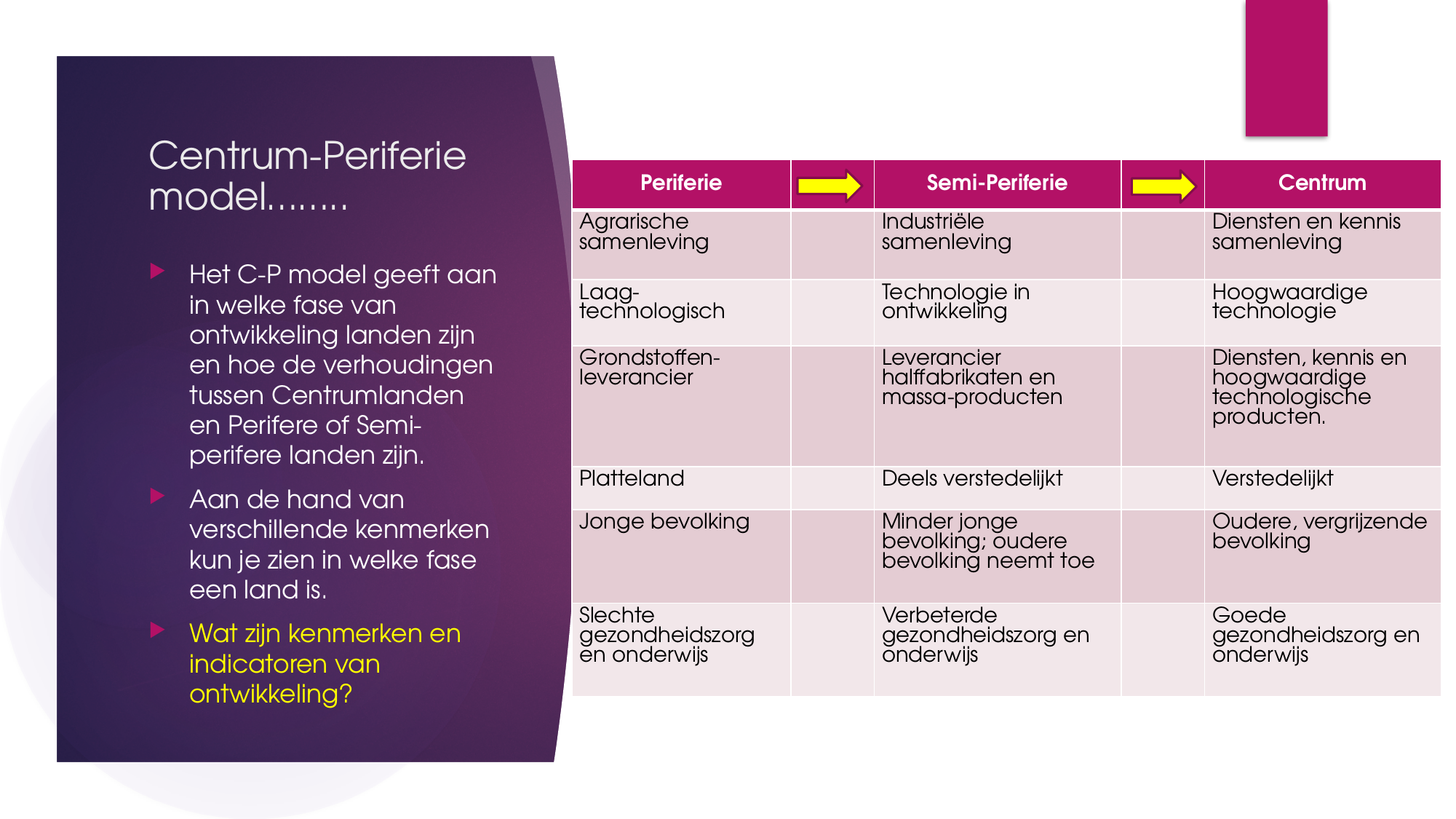

# Centrum-Periferie model……..
| Periferie |  | Semi-Periferie |  | Centrum |
| --- | --- | --- | --- | --- |
| Agrarische samenleving |  | Industriële samenleving |  | Diensten en kennis samenleving |
| Laag-technologisch |  | Technologie in ontwikkeling |  | Hoogwaardige technologie |
| Grondstoffen-leverancier |  | Leverancier halffabrikaten en massa-producten |  | Diensten, kennis en hoogwaardige technologische producten. |
| Platteland |  | Deels verstedelijkt |  | Verstedelijkt |
| Jonge bevolking |  | Minder jonge bevolking; oudere bevolking neemt toe |  | Oudere, vergrijzende bevolking |
| Slechte gezondheidszorg en onderwijs |  | Verbeterde gezondheidszorg en onderwijs |  | Goede gezondheidszorg en onderwijs |

Het C-P model geeft aan in welke fase van ontwikkeling landen zijn en hoe de verhoudingen tussen Centrumlanden en Perifere of Semi-perifere landen zijn.
Aan de hand van verschillende kenmerken kun je zien in welke fase een land is.
Wat zijn kenmerken en indicatoren van ontwikkeling?